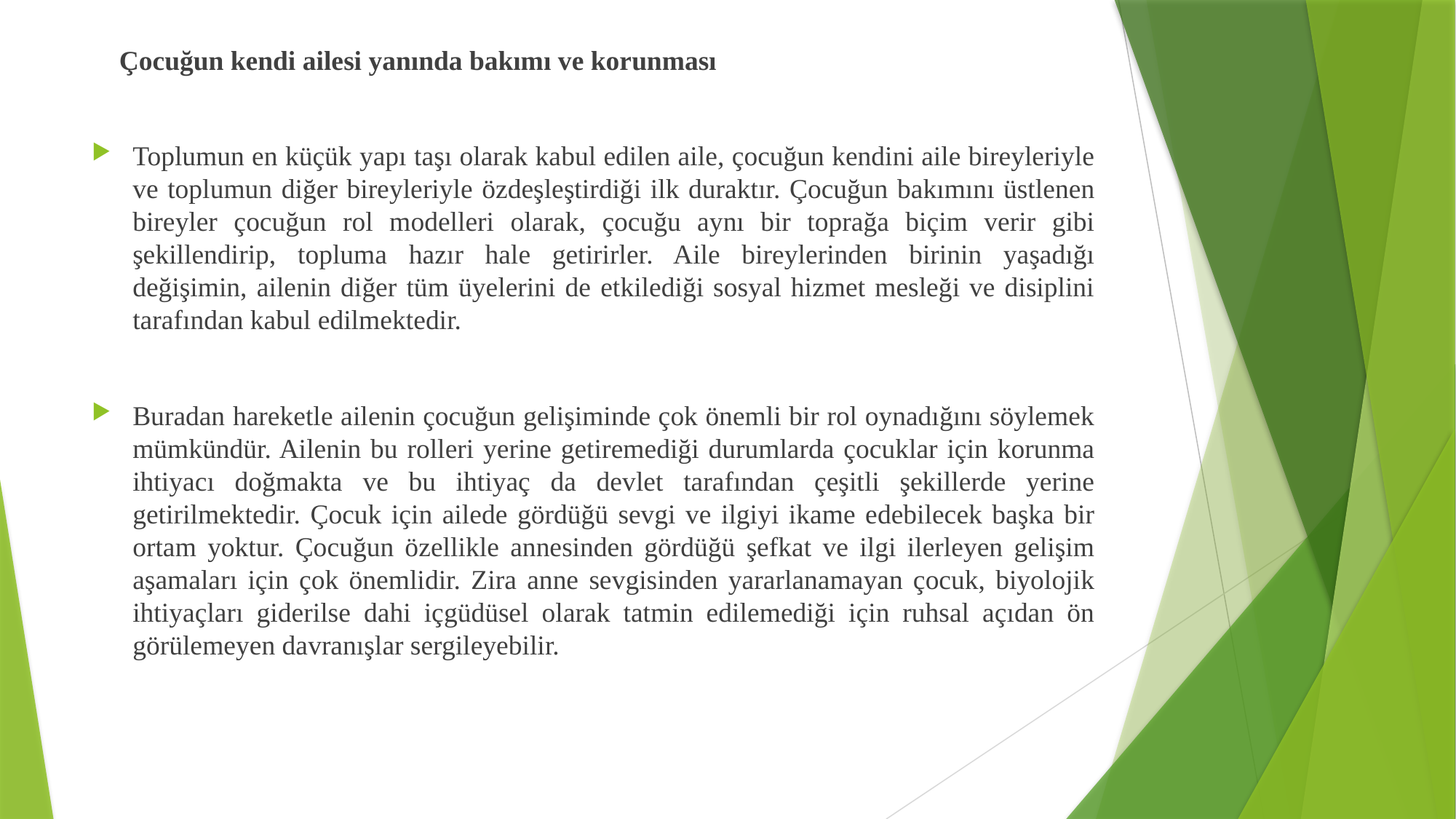

Çocuğun kendi ailesi yanında bakımı ve korunması

Toplumun en küçük yapı taşı olarak kabul edilen aile, çocuğun kendini aile bireyleriyle ve toplumun diğer bireyleriyle özdeşleştirdiği ilk duraktır. Çocuğun bakımını üstlenen bireyler çocuğun rol modelleri olarak, çocuğu aynı bir toprağa biçim verir gibi şekillendirip, topluma hazır hale getirirler. Aile bireylerinden birinin yaşadığı değişimin, ailenin diğer tüm üyelerini de etkilediği sosyal hizmet mesleği ve disiplini tarafından kabul edilmektedir.

Buradan hareketle ailenin çocuğun gelişiminde çok önemli bir rol oynadığını söylemek mümkündür. Ailenin bu rolleri yerine getiremediği durumlarda çocuklar için korunma ihtiyacı doğmakta ve bu ihtiyaç da devlet tarafından çeşitli şekillerde yerine getirilmektedir. Çocuk için ailede gördüğü sevgi ve ilgiyi ikame edebilecek başka bir ortam yoktur. Çocuğun özellikle annesinden gördüğü şefkat ve ilgi ilerleyen gelişim aşamaları için çok önemlidir. Zira anne sevgisinden yararlanamayan çocuk, biyolojik ihtiyaçları giderilse dahi içgüdüsel olarak tatmin edilemediği için ruhsal açıdan ön görülemeyen davranışlar sergileyebilir.